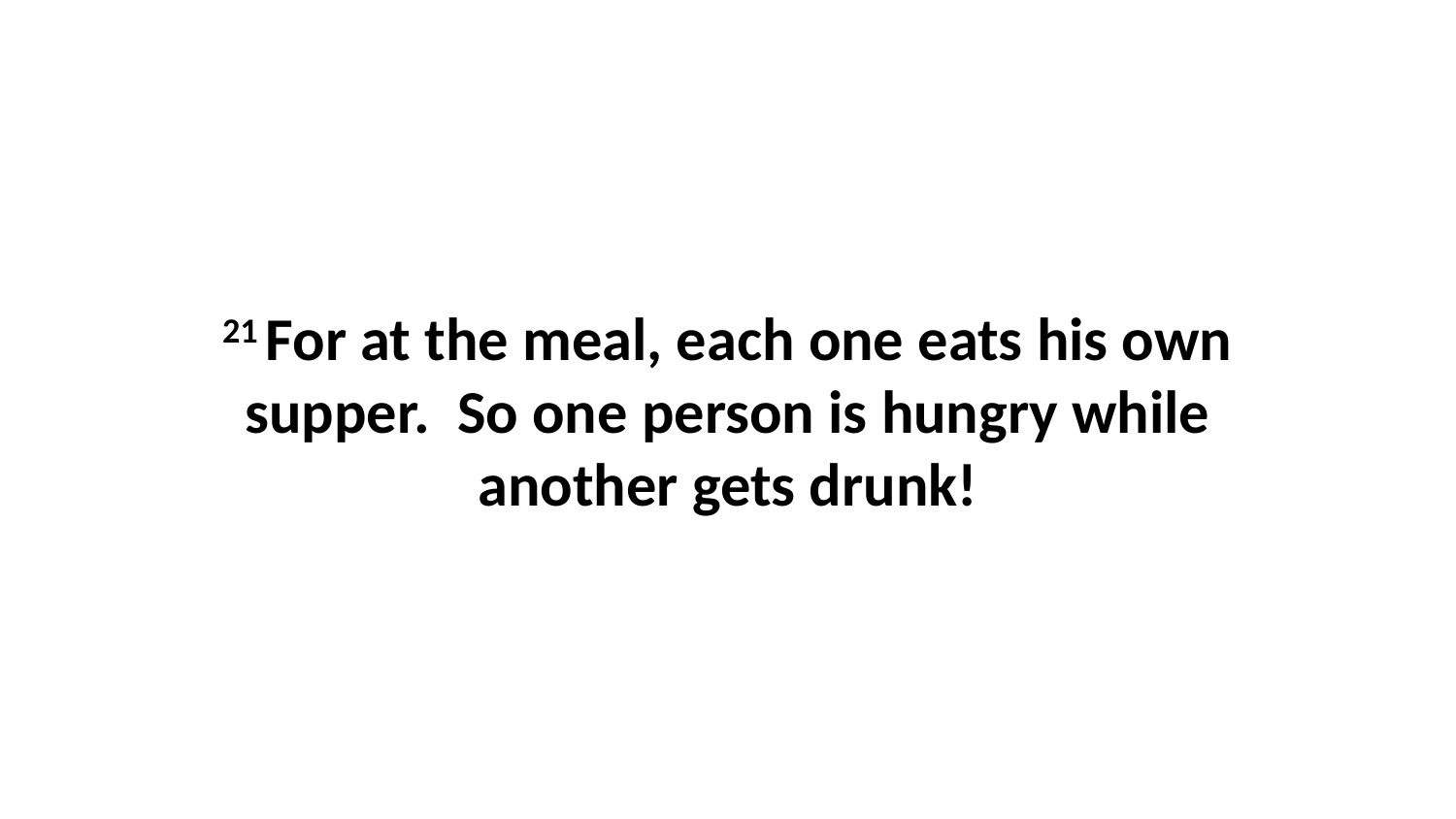

21 For at the meal, each one eats his own supper.  So one person is hungry while another gets drunk!